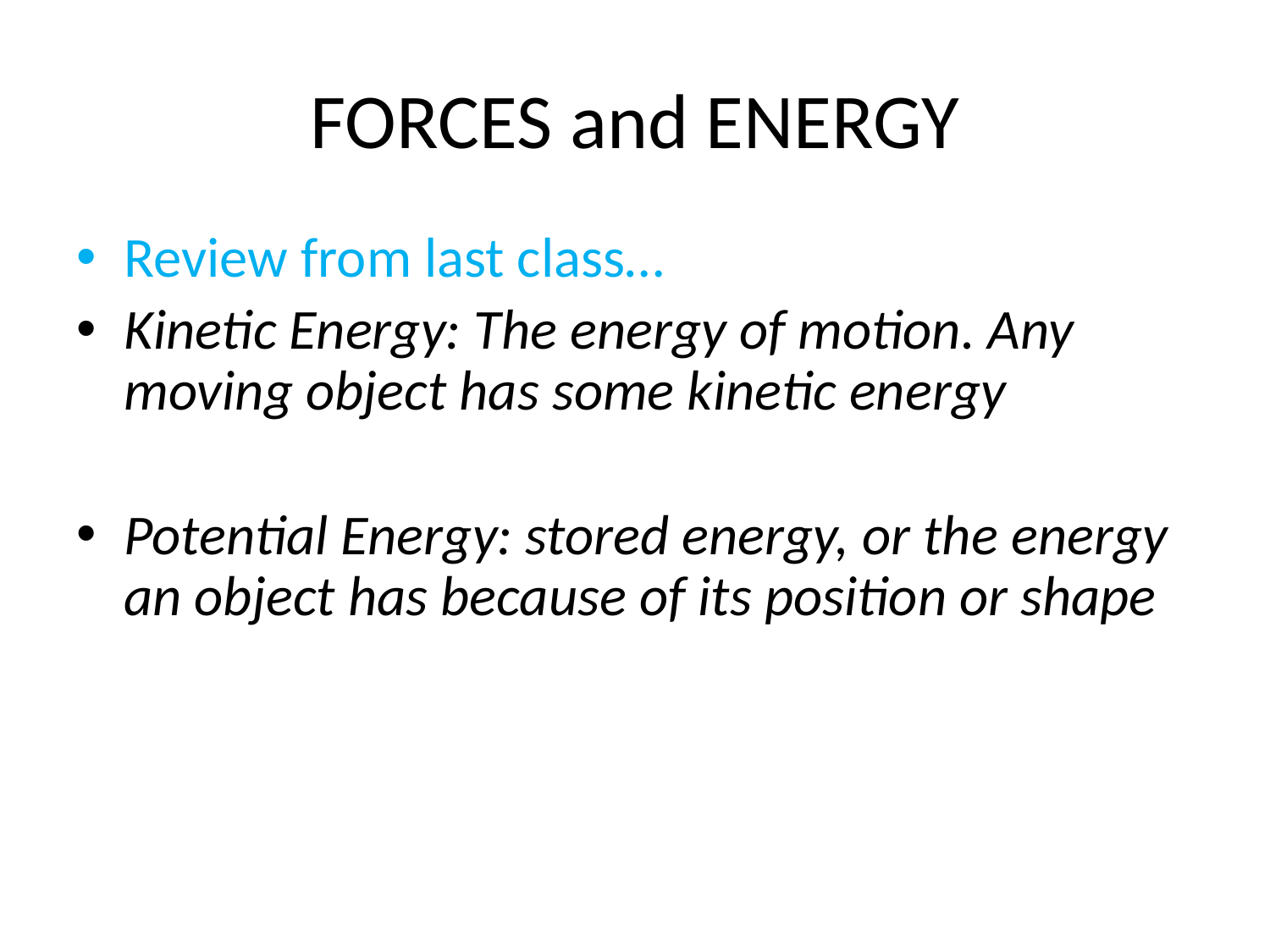

# FORCES and ENERGY
Review from last class…
Kinetic Energy: The energy of motion. Any moving object has some kinetic energy

Potential Energy: stored energy, or the energy an object has because of its position or shape